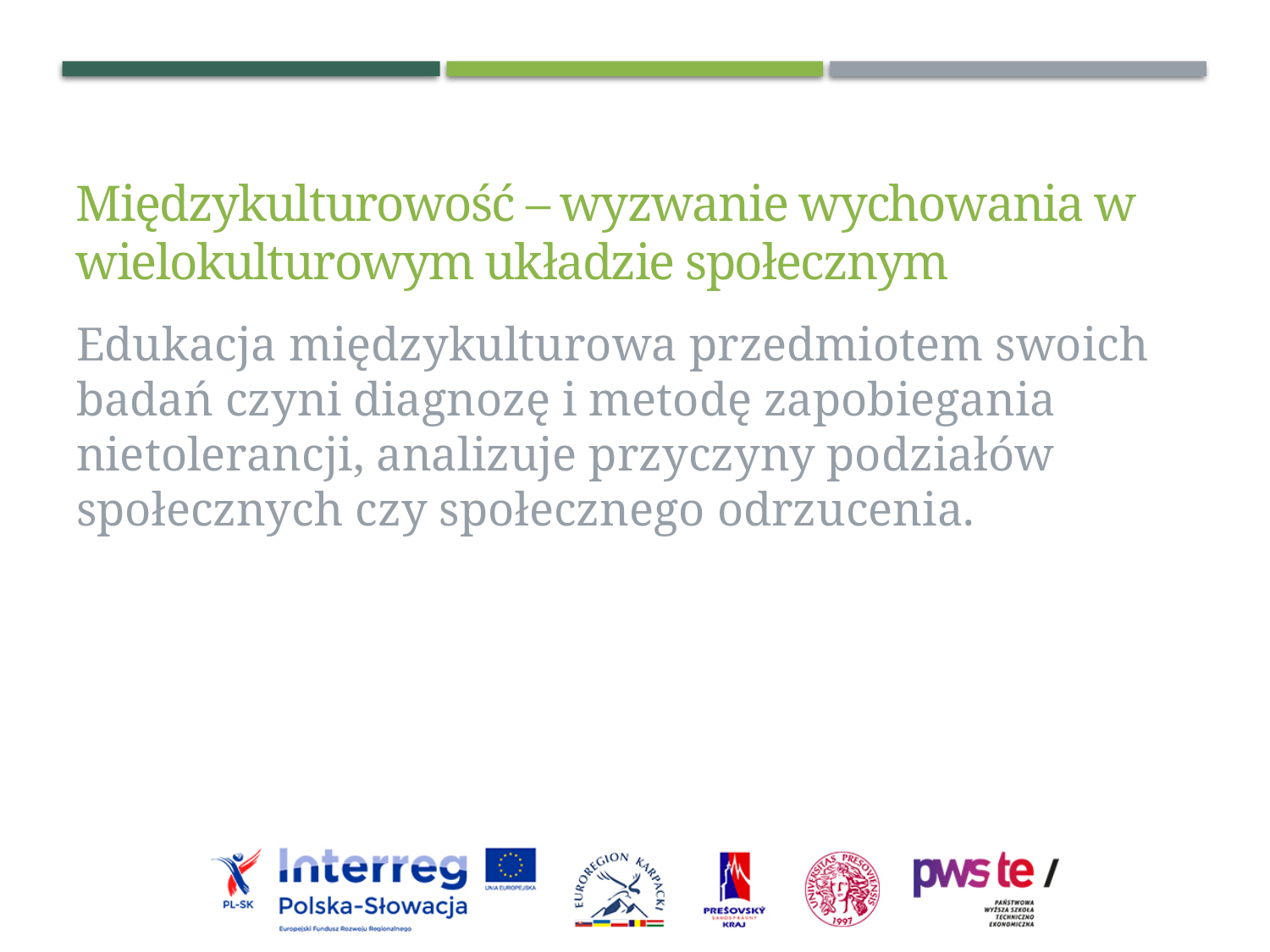

Międzykulturowość – wyzwanie wychowania w wielokulturowym układzie społecznym

Edukacja międzykulturowa przedmiotem swoich badań czyni diagnozę i metodę zapobiegania nietolerancji, analizuje przyczyny podziałów społecznych czy społecznego odrzucenia.